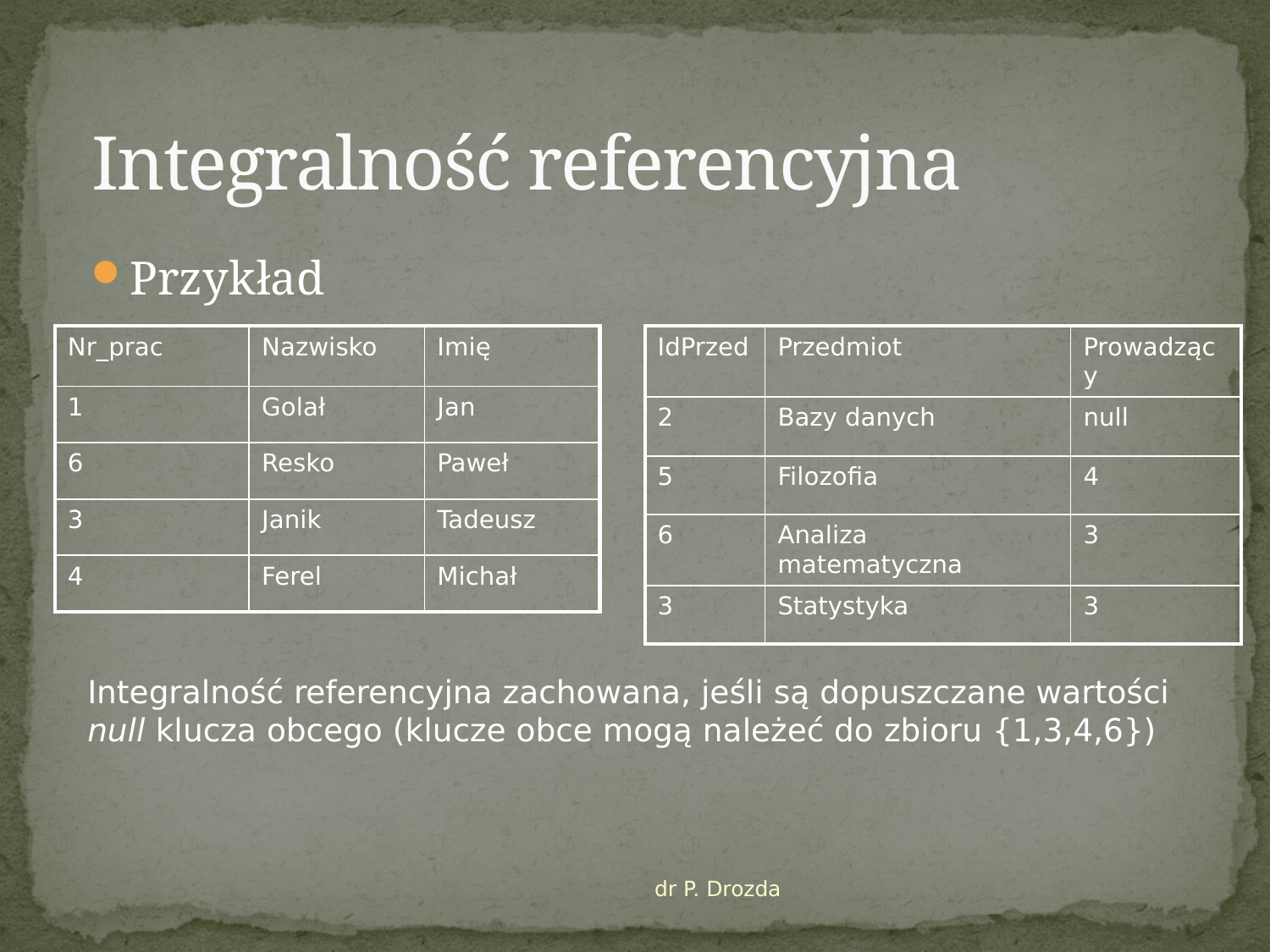

# Integralność referencyjna
Przykład
| Nr\_prac | Nazwisko | Imię |
| --- | --- | --- |
| 1 | Golał | Jan |
| 6 | Resko | Paweł |
| 3 | Janik | Tadeusz |
| 4 | Ferel | Michał |
| IdPrzed | Przedmiot | Prowadzący |
| --- | --- | --- |
| 2 | Bazy danych | null |
| 5 | Filozofia | 4 |
| 6 | Analiza matematyczna | 3 |
| 3 | Statystyka | 3 |
Integralność referencyjna zachowana, jeśli są dopuszczane wartości null klucza obcego (klucze obce mogą należeć do zbioru {1,3,4,6})
dr P. Drozda